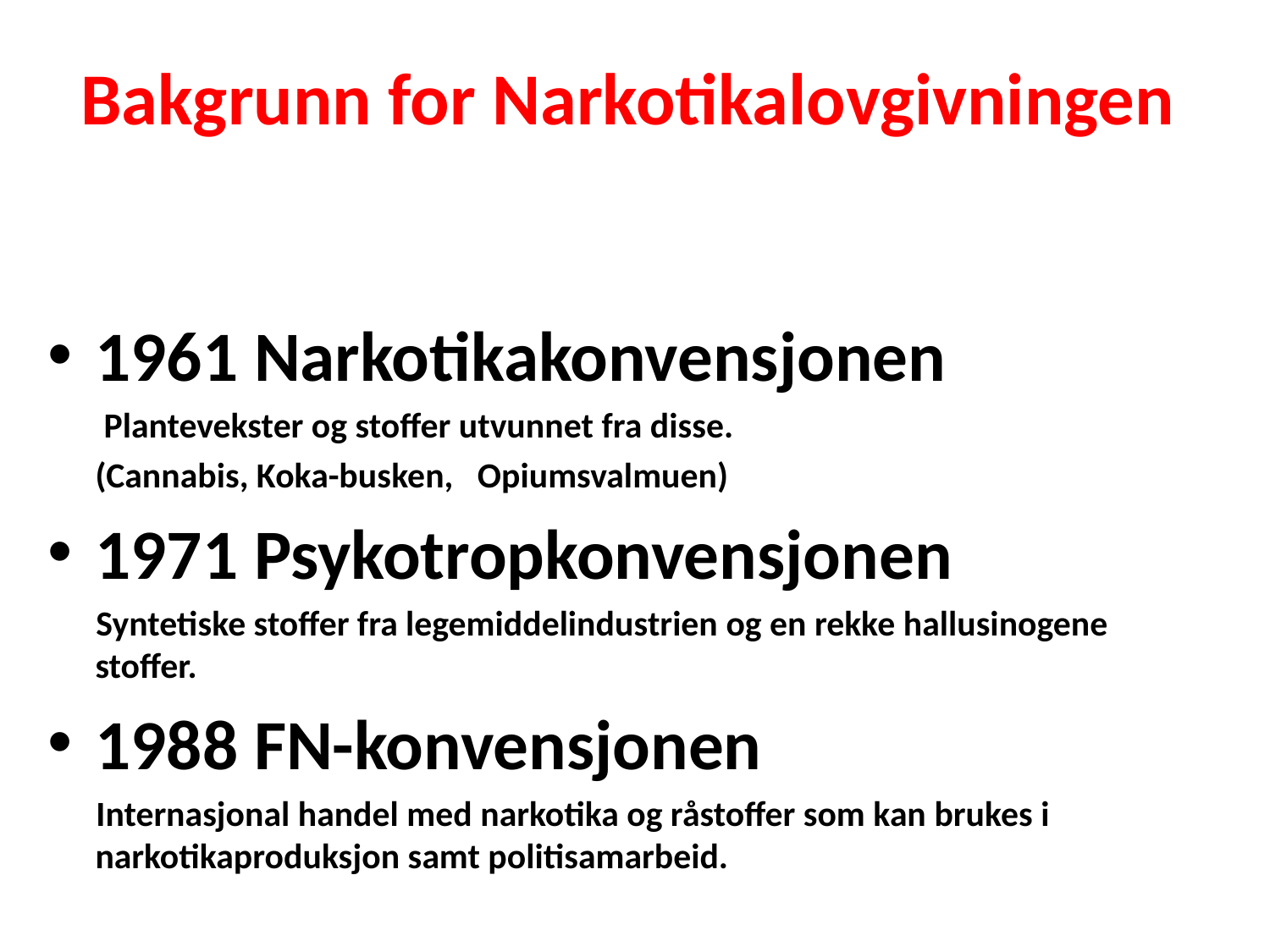

# Bakgrunn for Narkotikalovgivningen

1961 Narkotikakonvensjonen
       Plantevekster og stoffer utvunnet fra disse.
	(Cannabis, Koka-busken,   Opiumsvalmuen)
1971 Psykotropkonvensjonen
      Syntetiske stoffer fra legemiddelindustrien og en rekke hallusinogene stoffer.
1988 FN-konvensjonen
      Internasjonal handel med narkotika og råstoffer som kan brukes i narkotikaproduksjon samt politisamarbeid.